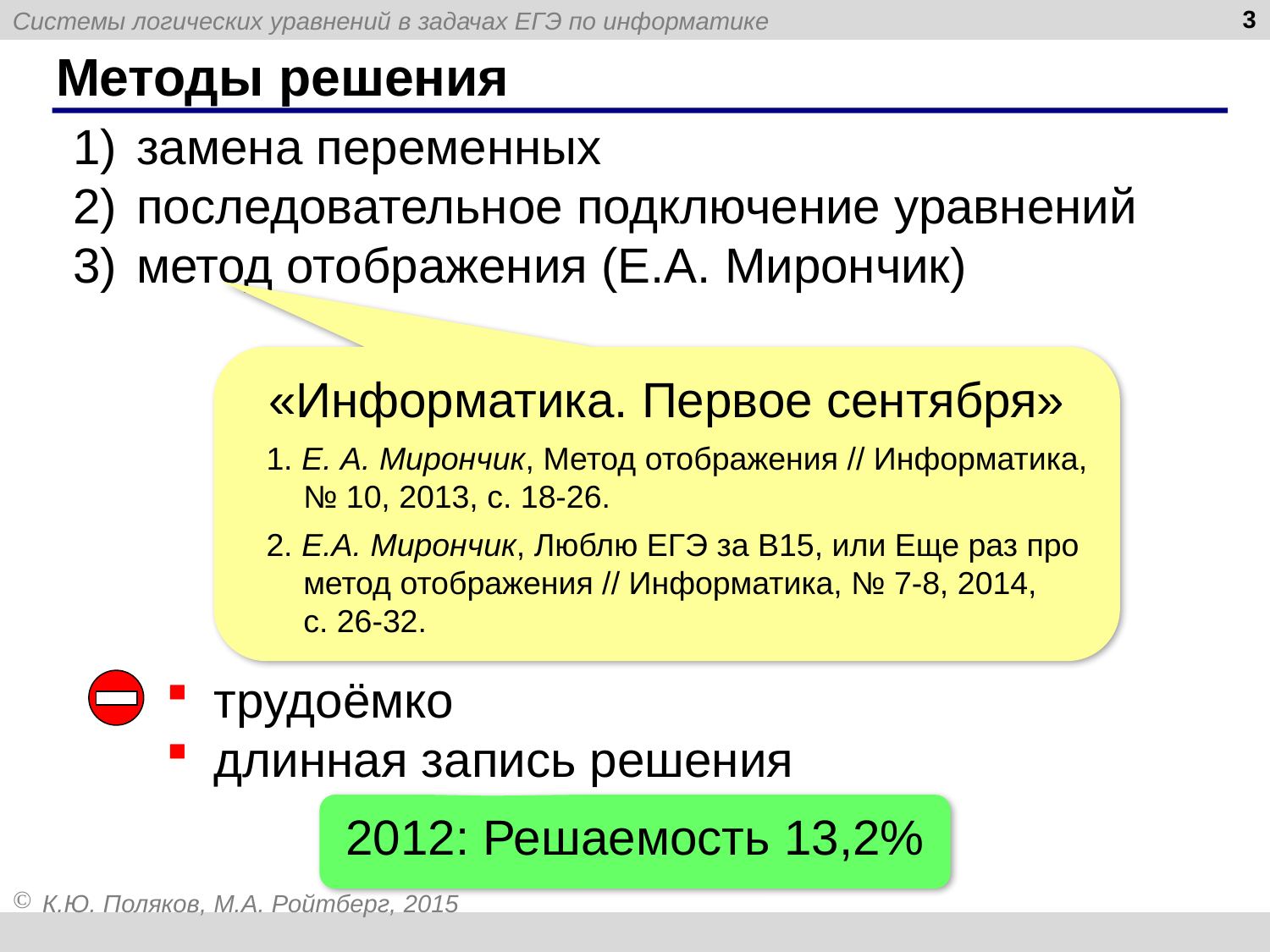

3
# Методы решения
замена переменных
последовательное подключение уравнений
метод отображения (Е.А. Мирончик)
«Информатика. Первое сентября»
1. Е. А. Мирончик, Метод отображения // Информатика, № 10, 2013, с. 18-26.
2. Е.А. Мирончик, Люблю ЕГЭ за В15, или Еще раз про метод отображения // Информатика, № 7-8, 2014, с. 26-32.

трудоёмко
длинная запись решения

2012: Решаемость 13,2%